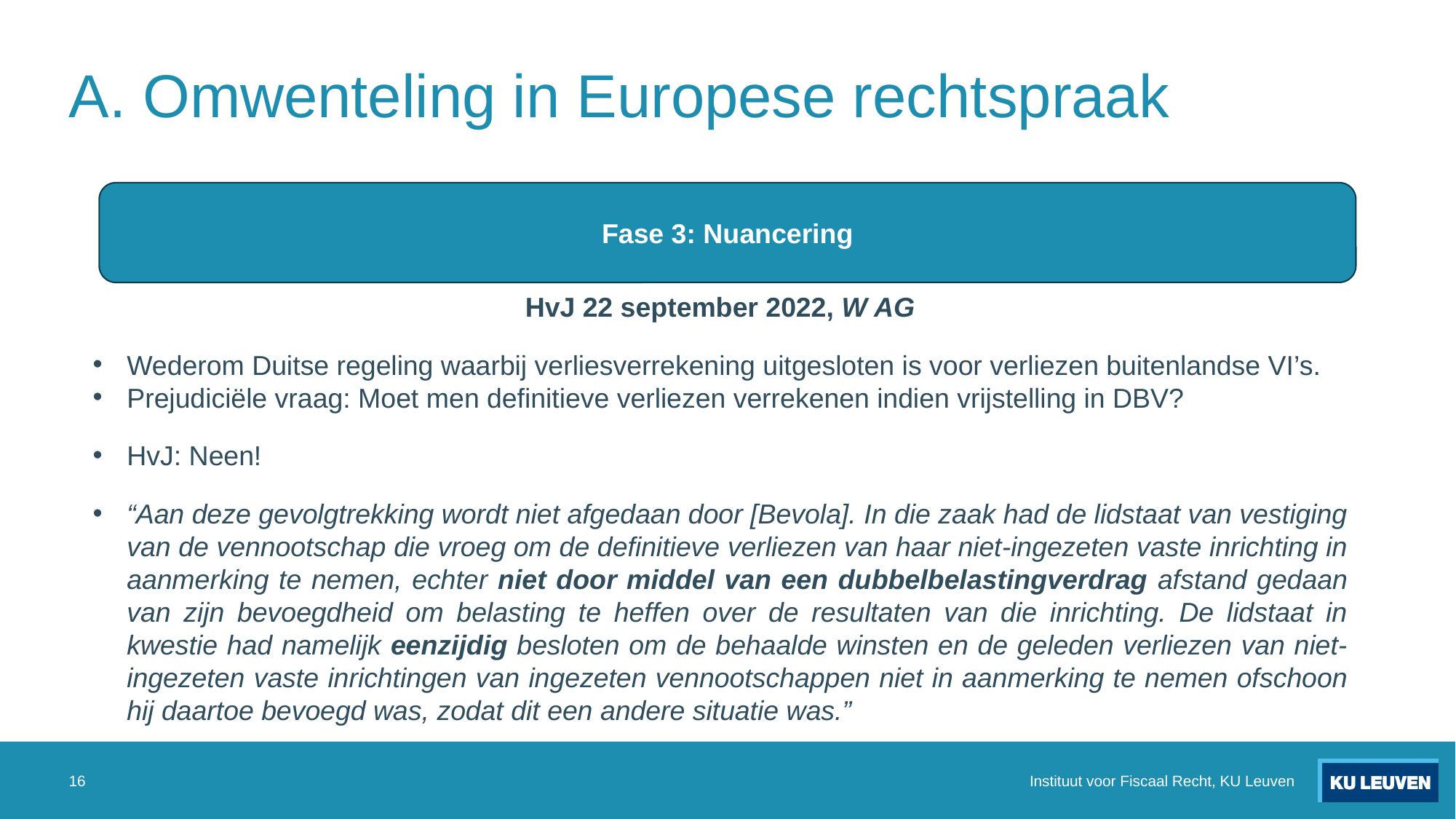

# A. Omwenteling in Europese rechtspraak
Fase 3: Nuancering
HvJ 22 september 2022, W AG

Wederom Duitse regeling waarbij verliesverrekening uitgesloten is voor verliezen buitenlandse VI’s.
Prejudiciële vraag: Moet men definitieve verliezen verrekenen indien vrijstelling in DBV?

HvJ: Neen!

“Aan deze gevolgtrekking wordt niet afgedaan door [Bevola]. In die zaak had de lidstaat van vestiging van de vennootschap die vroeg om de definitieve verliezen van haar niet-ingezeten vaste inrichting in aanmerking te nemen, echter niet door middel van een dubbelbelastingverdrag afstand gedaan van zijn bevoegdheid om belasting te heffen over de resultaten van die inrichting. De lidstaat in kwestie had namelijk eenzijdig besloten om de behaalde winsten en de geleden verliezen van niet-ingezeten vaste inrichtingen van ingezeten vennootschappen niet in aanmerking te nemen ofschoon hij daartoe bevoegd was, zodat dit een andere situatie was.”
16
Instituut voor Fiscaal Recht, KU Leuven